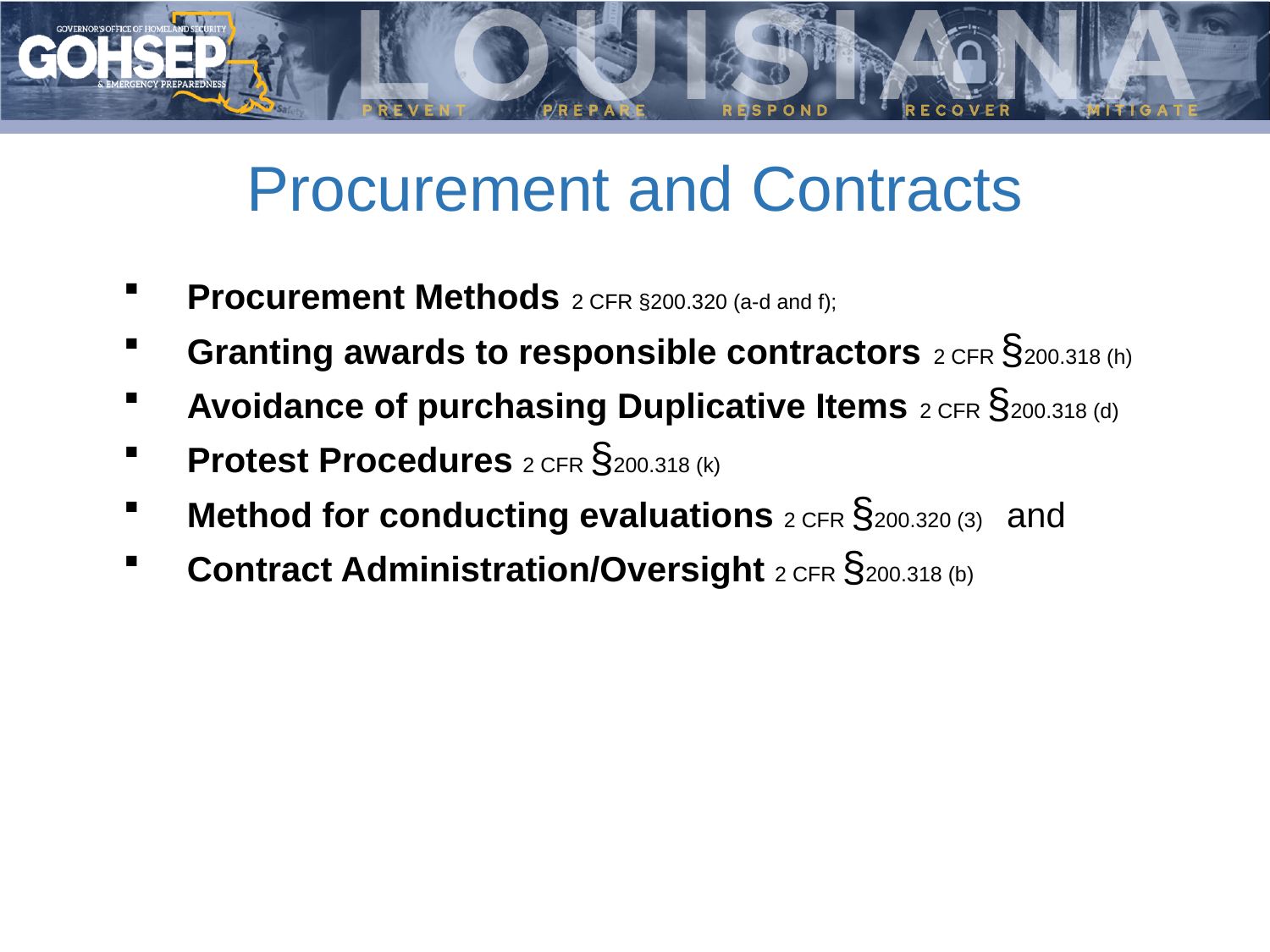

# Procurement and Contracts
Procurement Methods 2 CFR §200.320 (a-d and f);
Granting awards to responsible contractors 2 CFR §200.318 (h)
Avoidance of purchasing Duplicative Items 2 CFR §200.318 (d)
Protest Procedures 2 CFR §200.318 (k)
Method for conducting evaluations 2 CFR §200.320 (3)  and
Contract Administration/Oversight 2 CFR §200.318 (b)